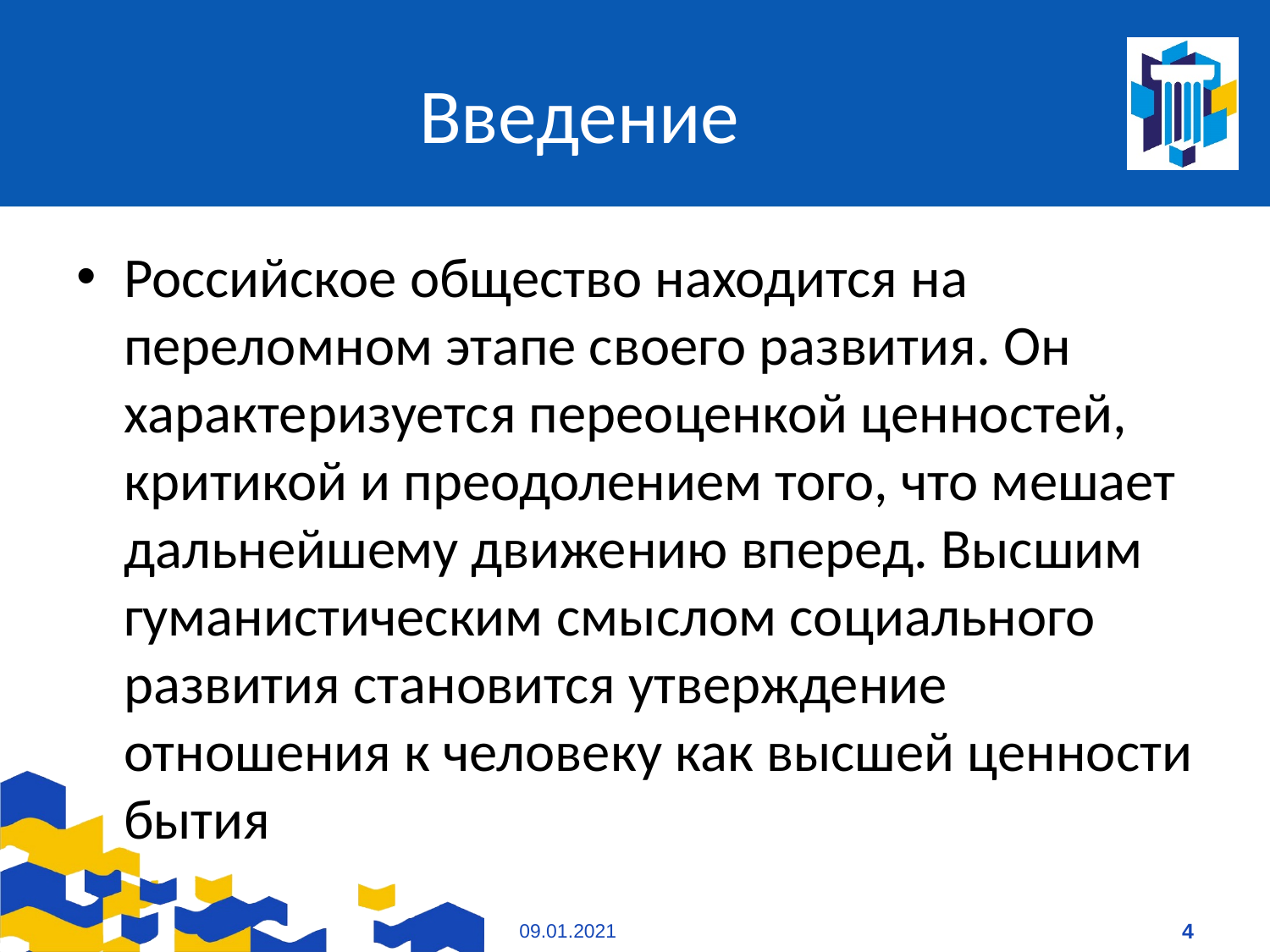

# Введение
Российское общество находится на переломном этапе своего развития. Он характеризуется переоценкой ценностей, критикой и преодолением того, что мешает дальнейшему движению вперед. Высшим гуманистическим смыслом социального развития становится утверждение отношения к человеку как высшей ценности бытия
09.01.2021
4